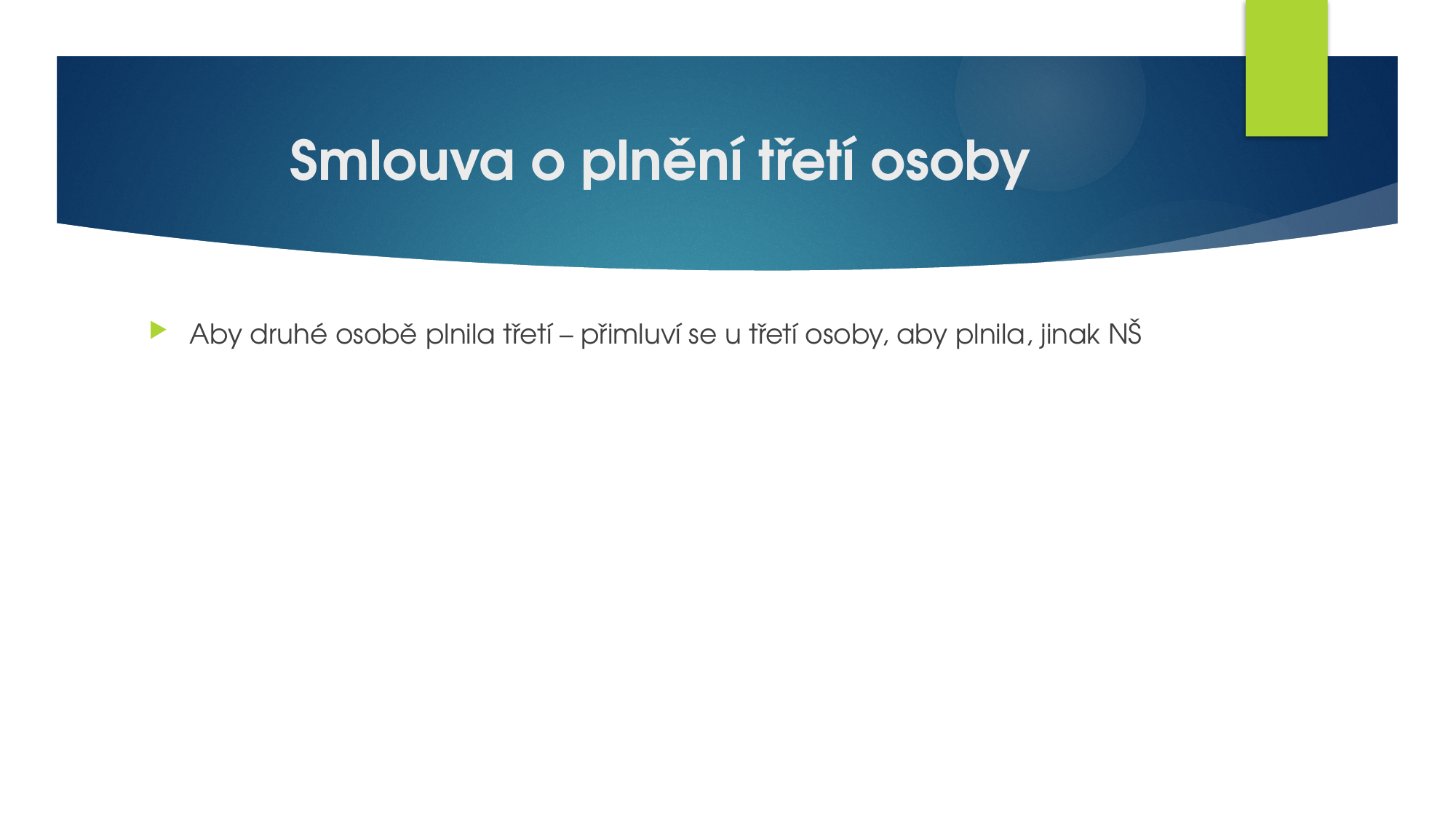

# Smlouva o plnění třetí osoby
Aby druhé osobě plnila třetí – přimluví se u třetí osoby, aby plnila, jinak NŠ